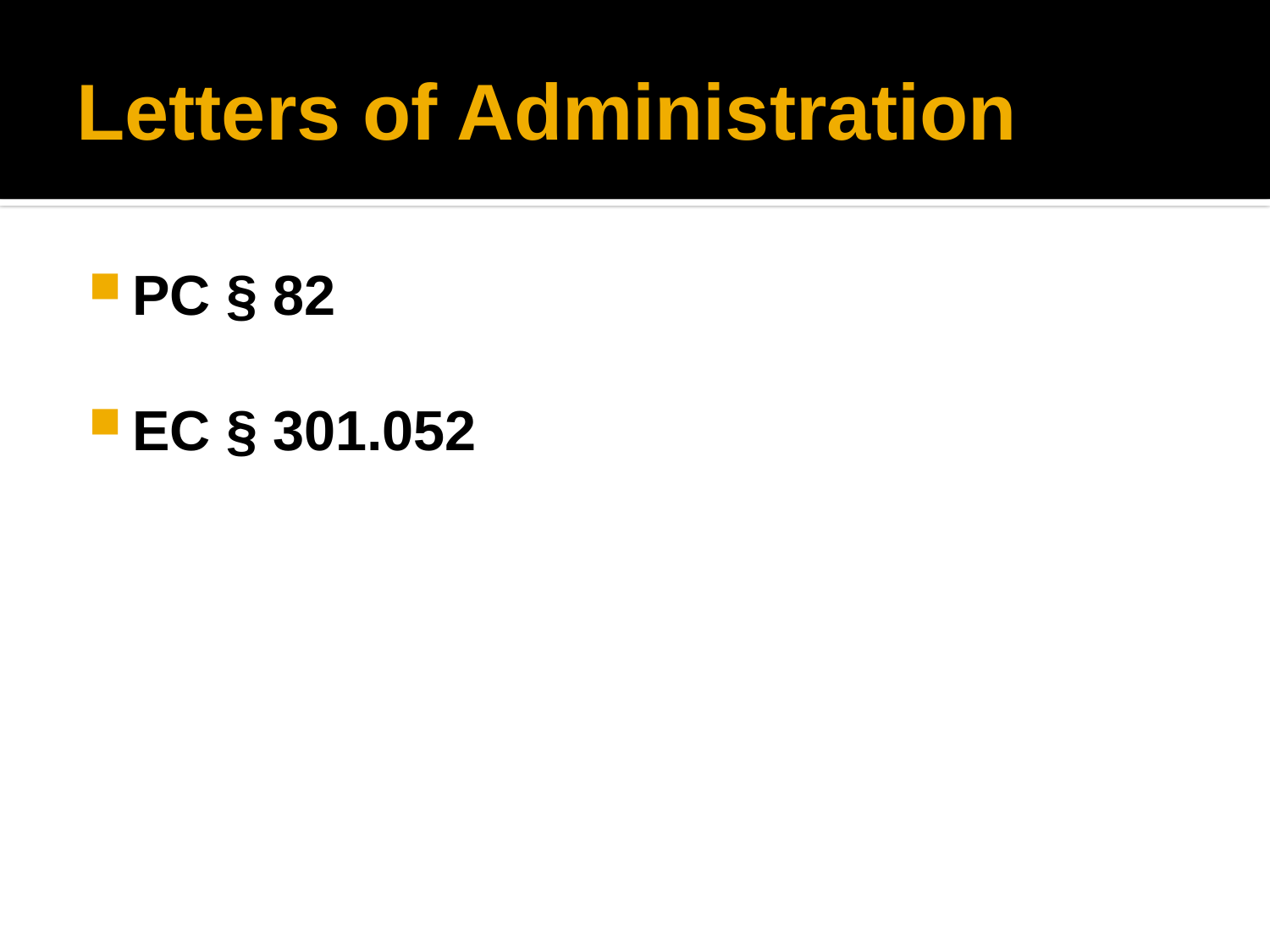

# Letters of Administration
PC § 82

EC § 301.052